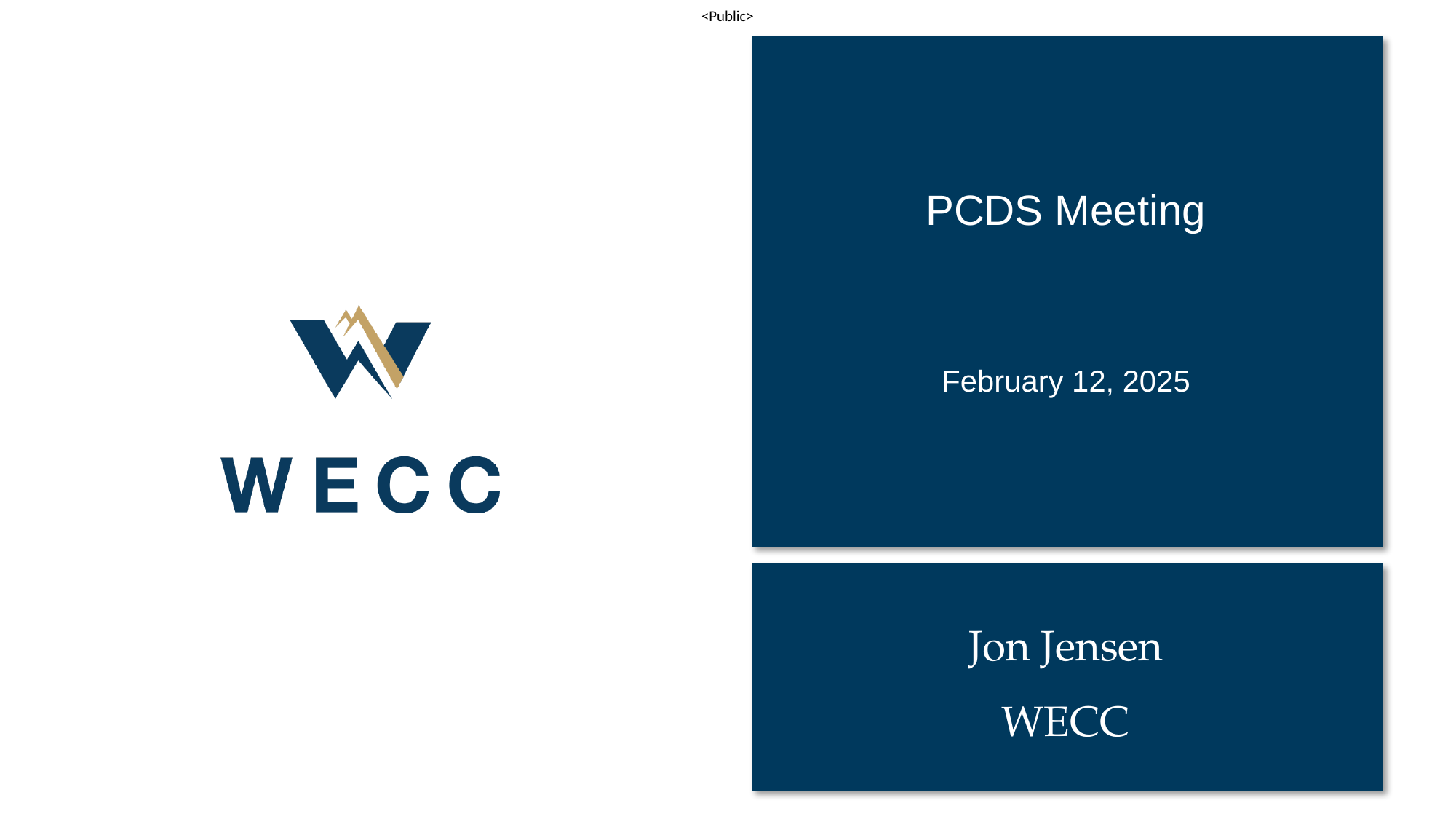

PCDS Meeting
# February 12, 2025
Jon Jensen
WECC